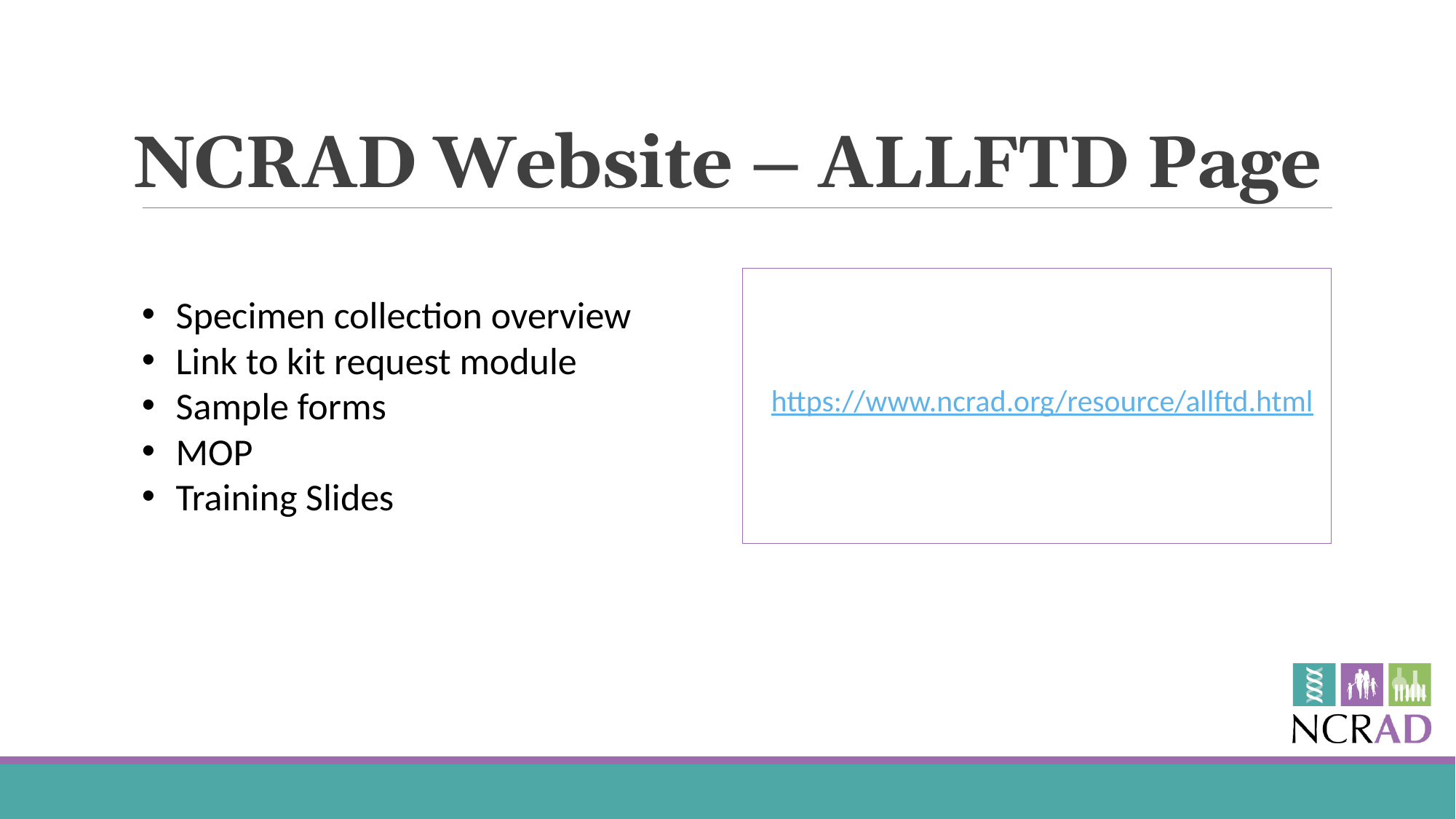

# NCRAD Website – ALLFTD Page

https://www.ncrad.org/resource/allftd.html
Specimen collection overview
Link to kit request module
Sample forms
MOP
Training Slides